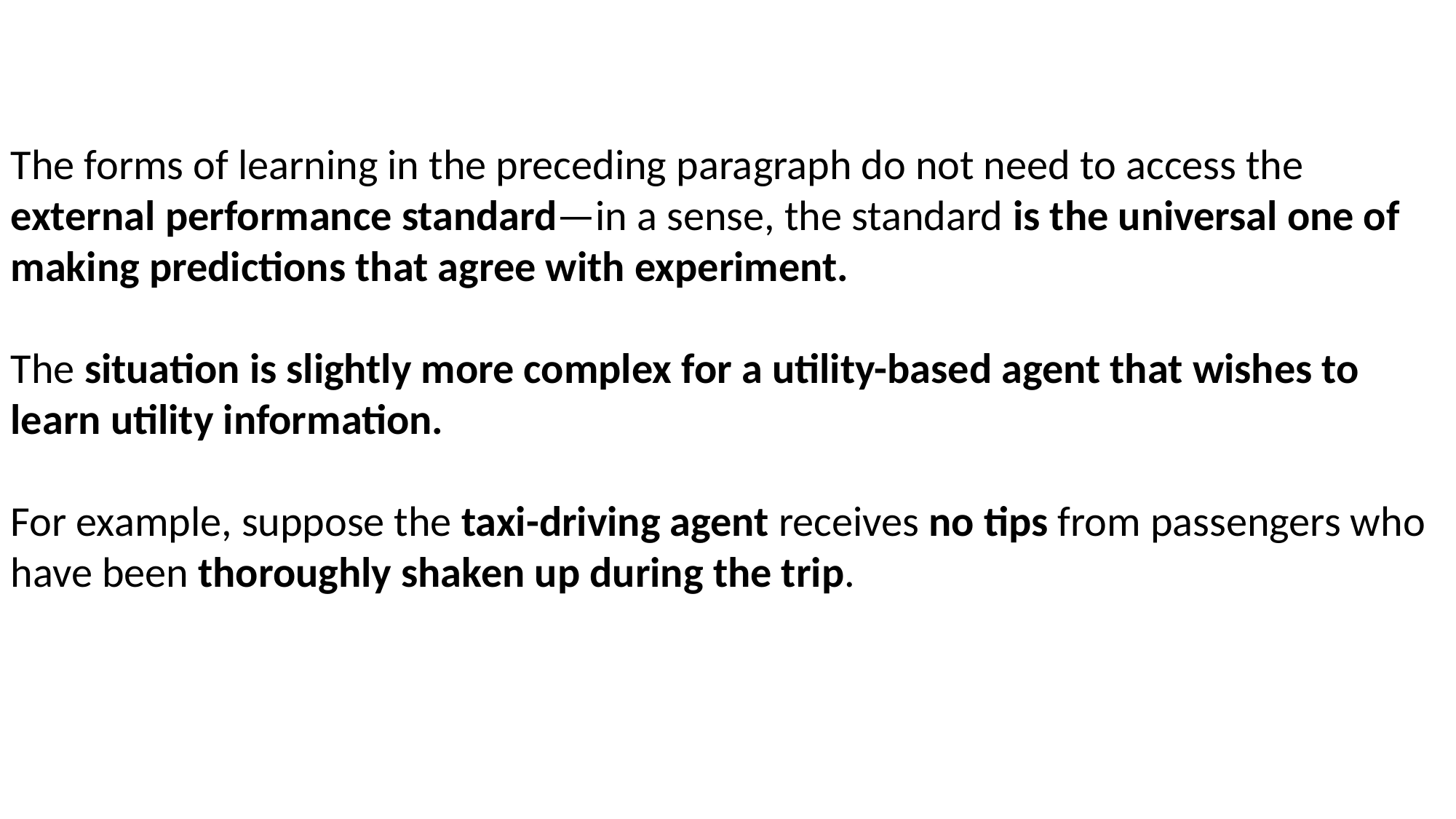

The forms of learning in the preceding paragraph do not need to access the external performance standard—in a sense, the standard is the universal one of making predictions that agree with experiment.

The situation is slightly more complex for a utility-based agent that wishes to learn utility information.

For example, suppose the taxi-driving agent receives no tips from passengers who have been thoroughly shaken up during the trip.